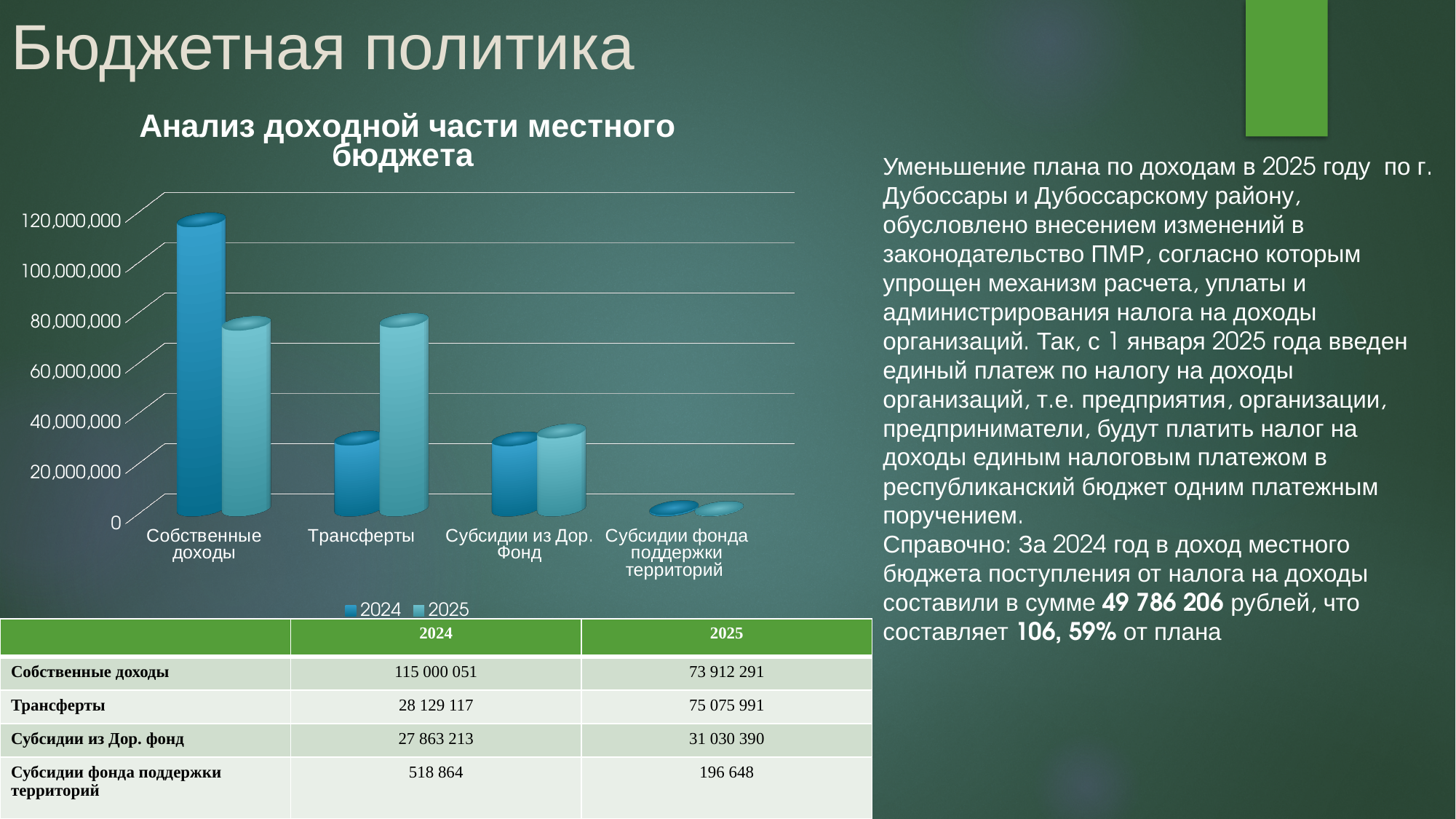

# Бюджетная политика

[unsupported chart]

Уменьшение плана по доходам в 2025 году  по г. Дубоссары и Дубоссарскому району, обусловлено внесением изменений в законодательство ПМР, согласно которым упрощен механизм расчета, уплаты и администрирования налога на доходы организаций. Так, с 1 января 2025 года введен единый платеж по налогу на доходы организаций, т.е. предприятия, организации, предприниматели, будут платить налог на доходы единым налоговым платежом в республиканский бюджет одним платежным поручением.
Справочно: За 2024 год в доход местного бюджета поступления от налога на доходы составили в сумме 49 786 206 рублей, что составляет 106, 59% от плана
|  | 2024 | 2025 |
| --- | --- | --- |
| Собственные доходы | 115 000 051 | 73 912 291 |
| Трансферты | 28 129 117 | 75 075 991 |
| Субсидии из Дор. фонд | 27 863 213 | 31 030 390 |
| Субсидии фонда поддержки территорий | 518 864 | 196 648 |